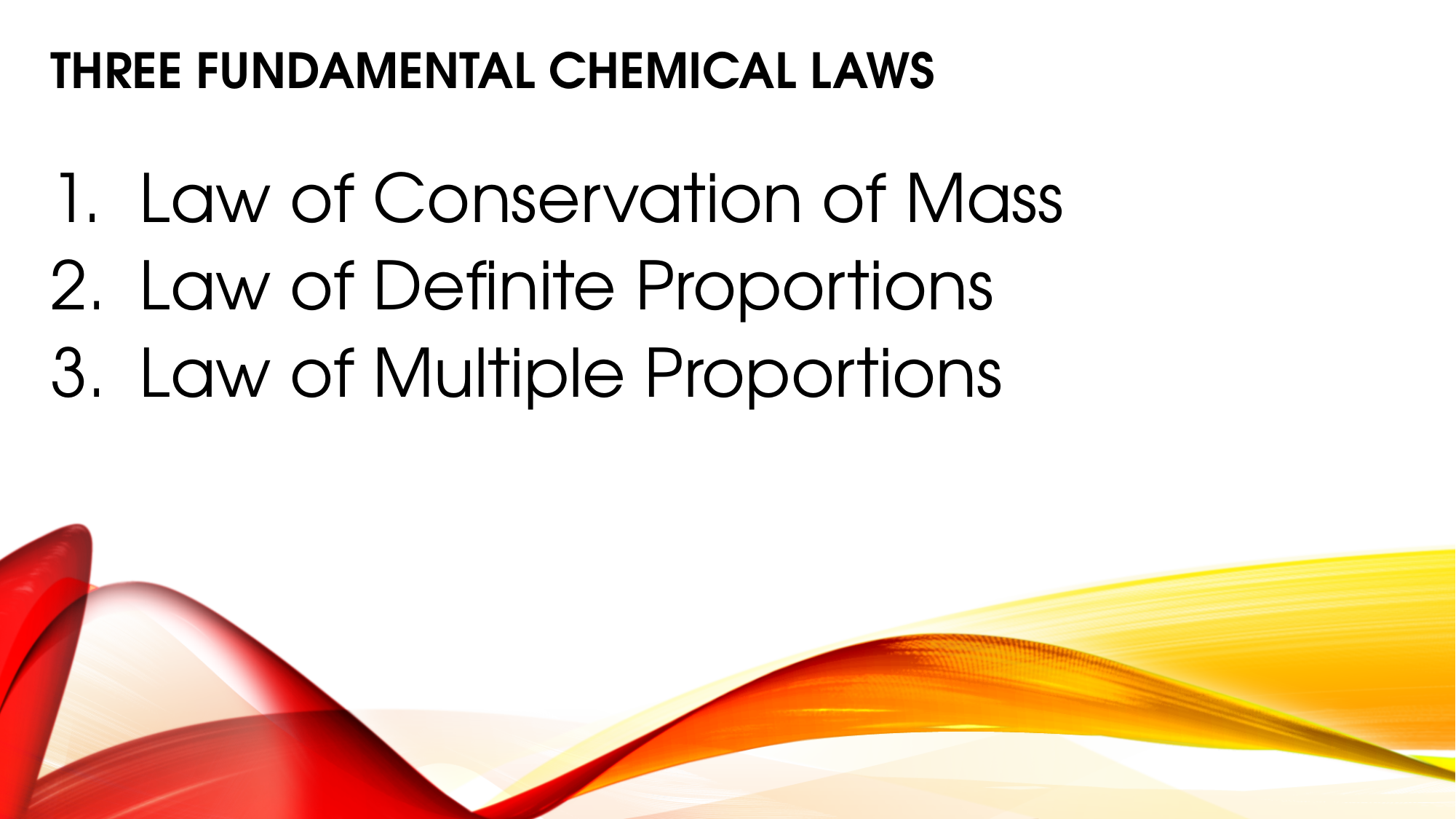

# Three fundamental chemical laws
Law of Conservation of Mass
Law of Definite Proportions
Law of Multiple Proportions